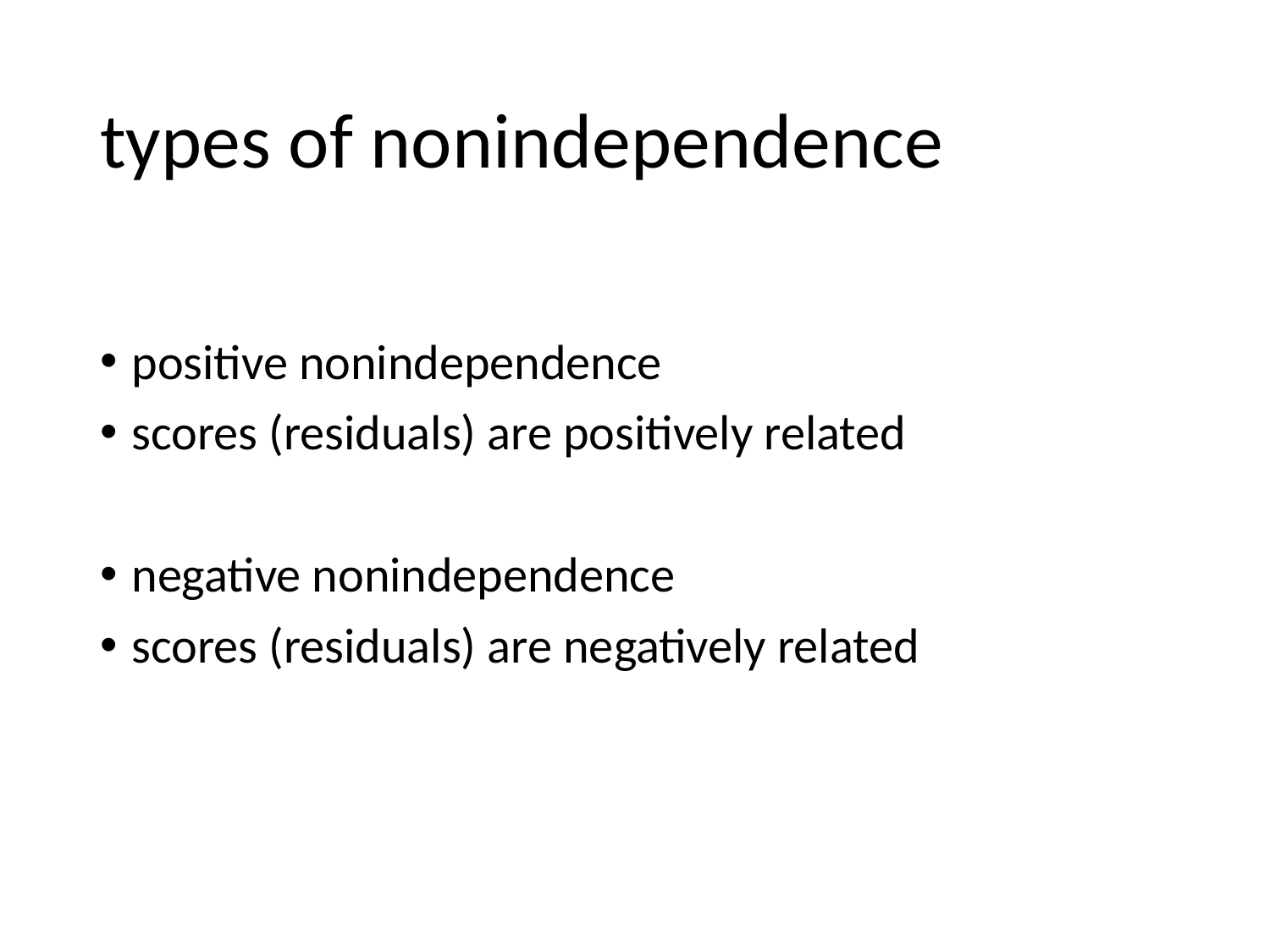

# types of nonindependence

positive nonindependence
scores (residuals) are positively related

negative nonindependence
scores (residuals) are negatively related